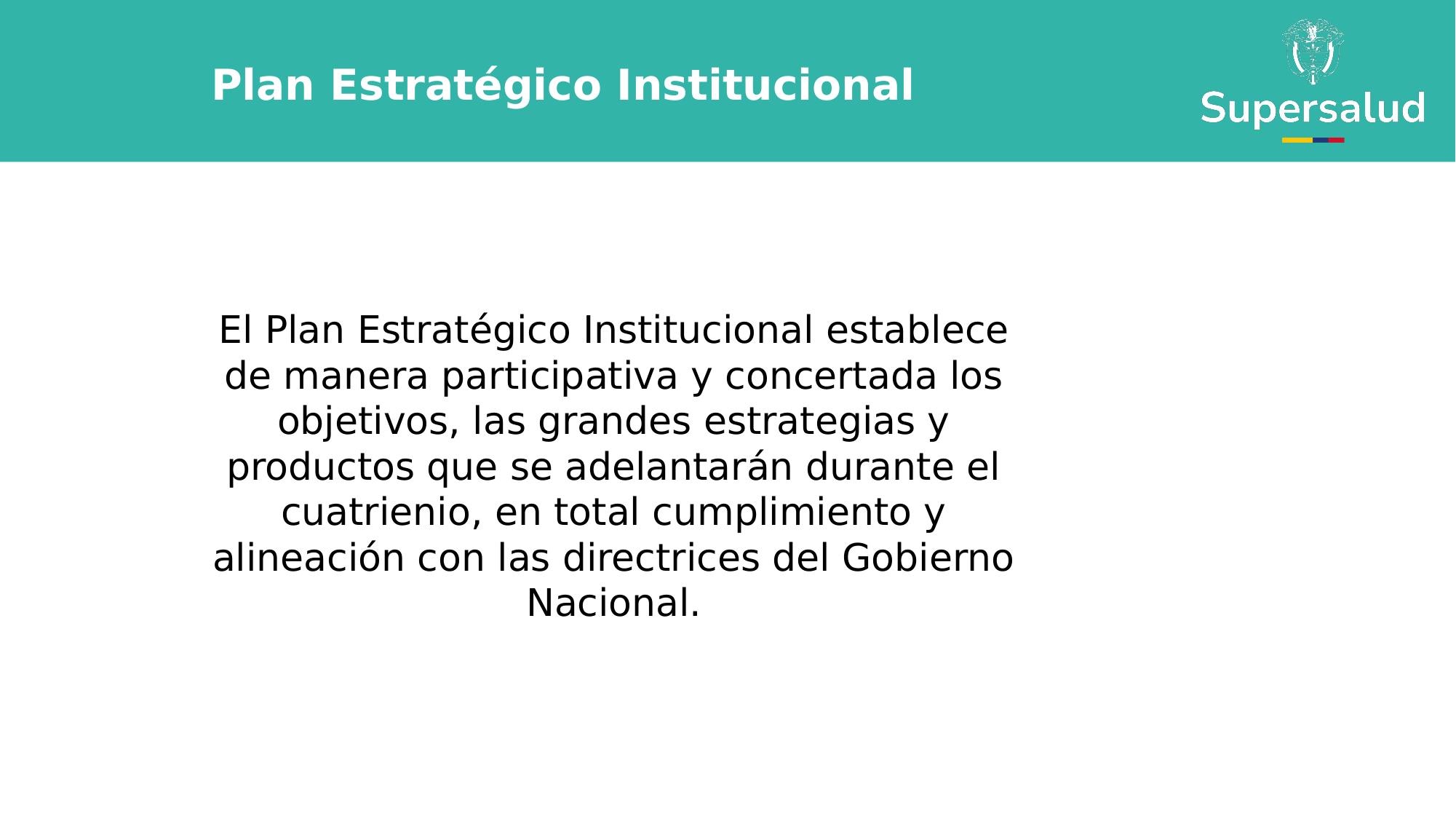

Plan Estratégico Institucional
El Plan Estratégico Institucional establece de manera participativa y concertada los objetivos, las grandes estrategias y productos que se adelantarán durante el cuatrienio, en total cumplimiento y alineación con las directrices del Gobierno Nacional.